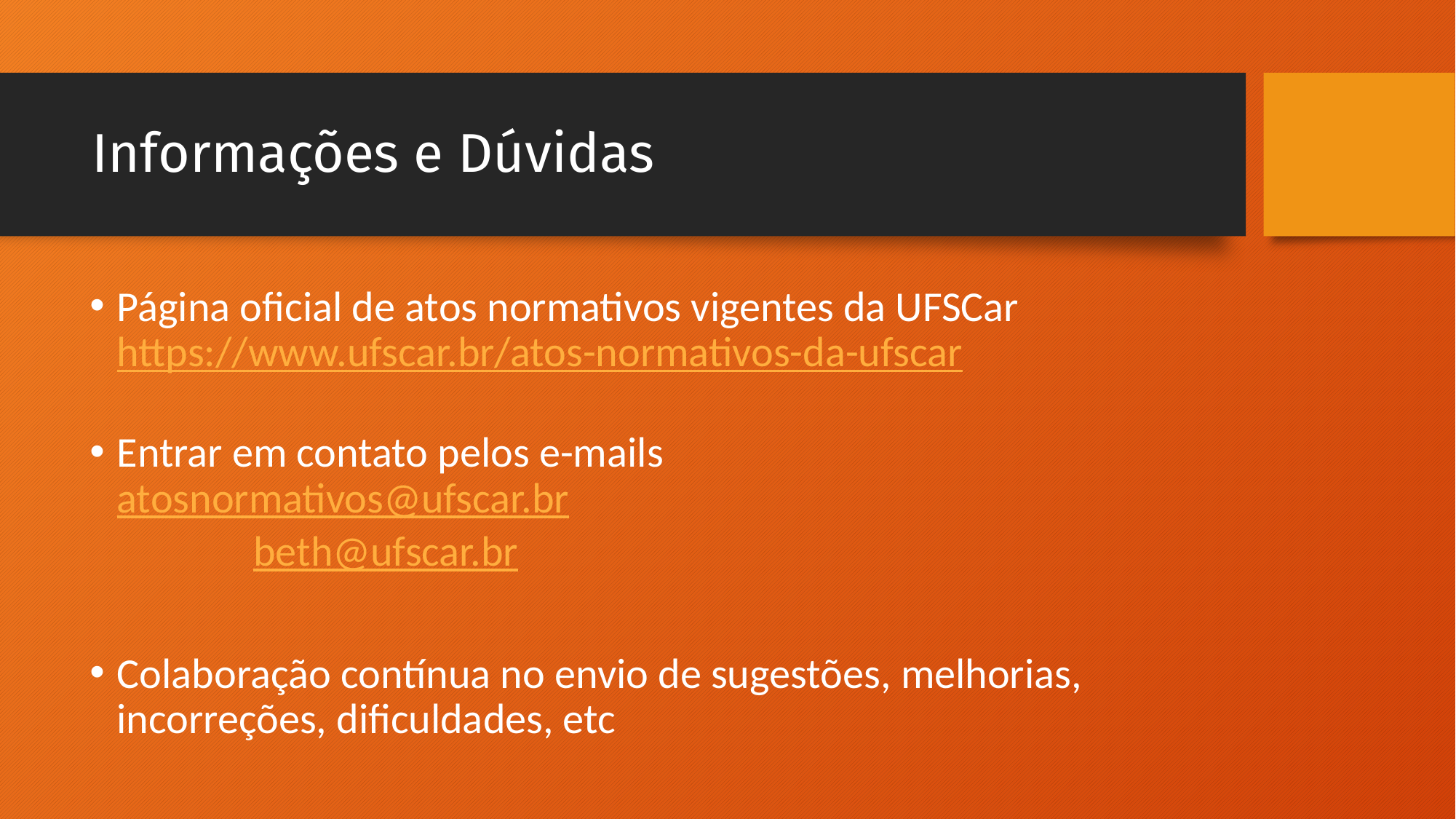

# Informações e Dúvidas
Página oficial de atos normativos vigentes da UFSCar
https://www.ufscar.br/atos-normativos-da-ufscar

Entrar em contato pelos e-mails			atosnormativos@ufscar.br
	beth@ufscar.br

Colaboração contínua no envio de sugestões, melhorias, incorreções, dificuldades, etc